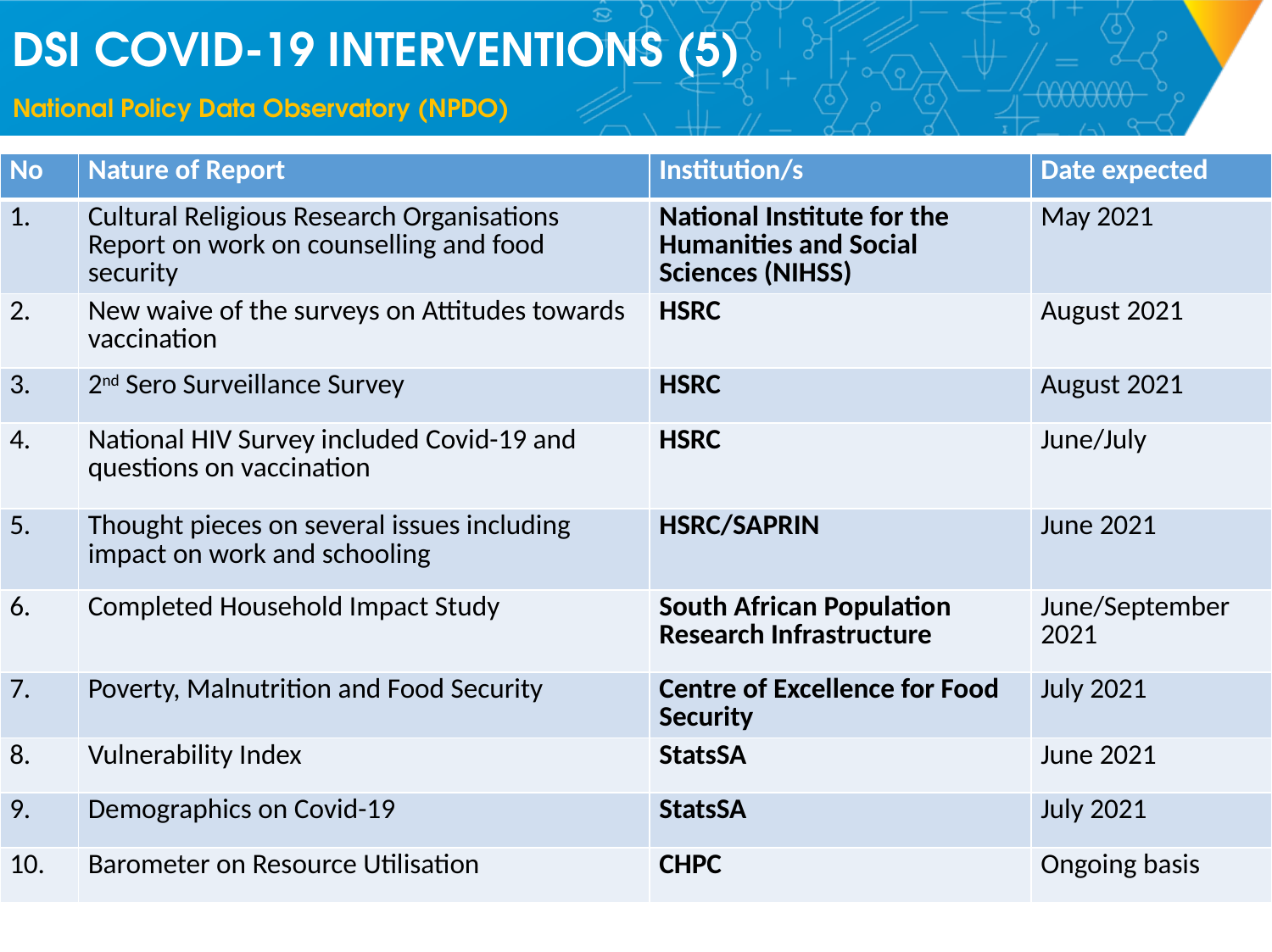

DSI COVID-19 INTERVENTIONS (5)
# National Policy Data Observatory (NPDO)
| No | Nature of Report | Institution/s | Date expected |
| --- | --- | --- | --- |
| 1. | Cultural Religious Research Organisations Report on work on counselling and food security | National Institute for the Humanities and Social Sciences (NIHSS) | May 2021 |
| 2. | New waive of the surveys on Attitudes towards vaccination | HSRC | August 2021 |
| 3. | 2nd Sero Surveillance Survey | HSRC | August 2021 |
| 4. | National HIV Survey included Covid-19 and questions on vaccination | HSRC | June/July |
| 5. | Thought pieces on several issues including impact on work and schooling | HSRC/SAPRIN | June 2021 |
| 6. | Completed Household Impact Study | South African Population Research Infrastructure | June/September 2021 |
| 7. | Poverty, Malnutrition and Food Security | Centre of Excellence for Food Security | July 2021 |
| 8. | Vulnerability Index | StatsSA | June 2021 |
| 9. | Demographics on Covid-19 | StatsSA | July 2021 |
| 10. | Barometer on Resource Utilisation | CHPC | Ongoing basis |